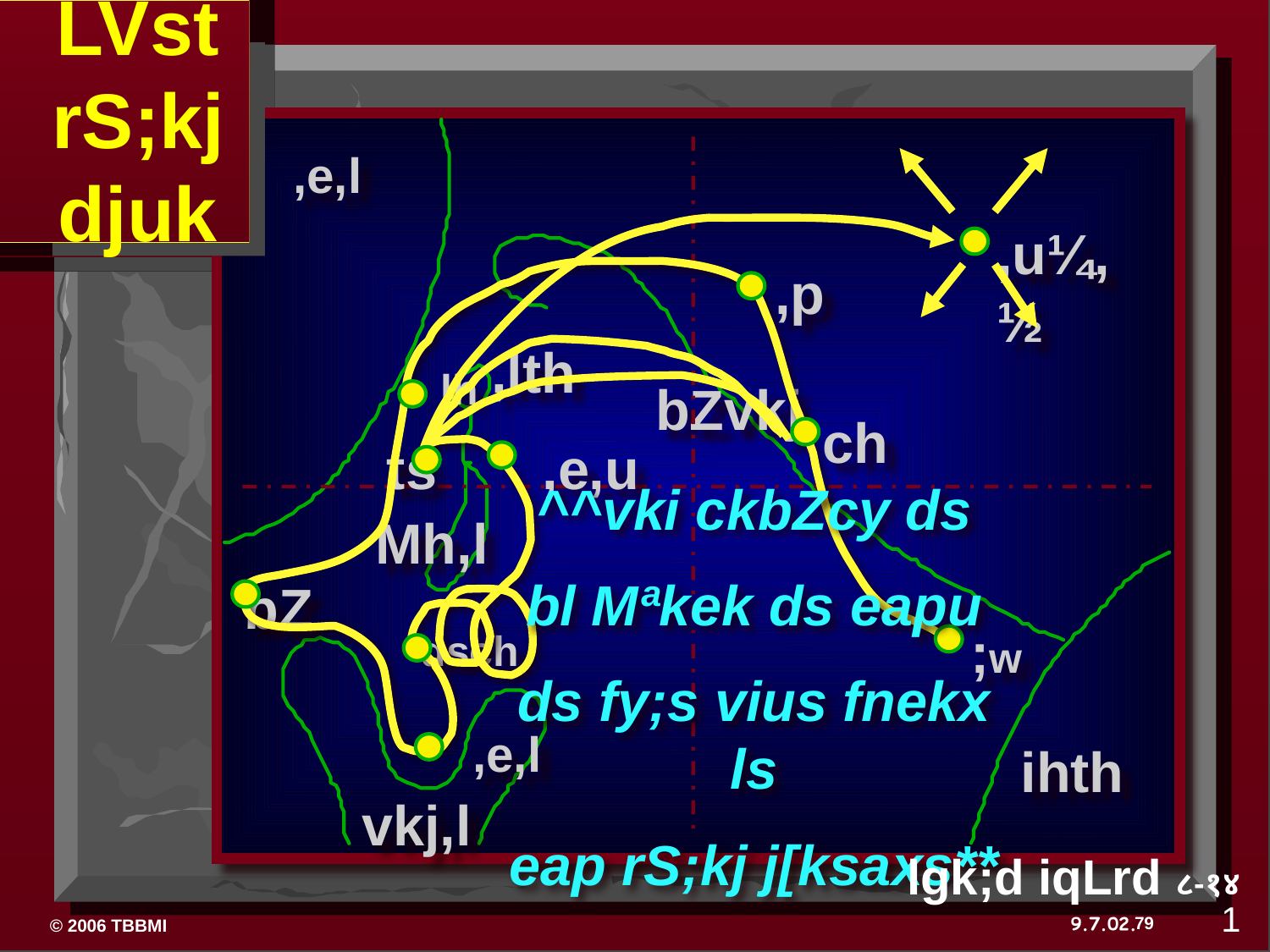

LVst
rS;kj
djuk

,e,l

,u¼,½

,p

,lth

lh

bZvkj

ch

ts
,e,u

^^vki ckbZcy ds
bl Mªkek ds eapu
ds fy;s vius fnekx ls
eap rS;kj j[ksaxs**

Mh,l

bZ

;w
dsch

,e,l
ihth

vkj,l

lgk;d iqLrd ८-१४

1
79